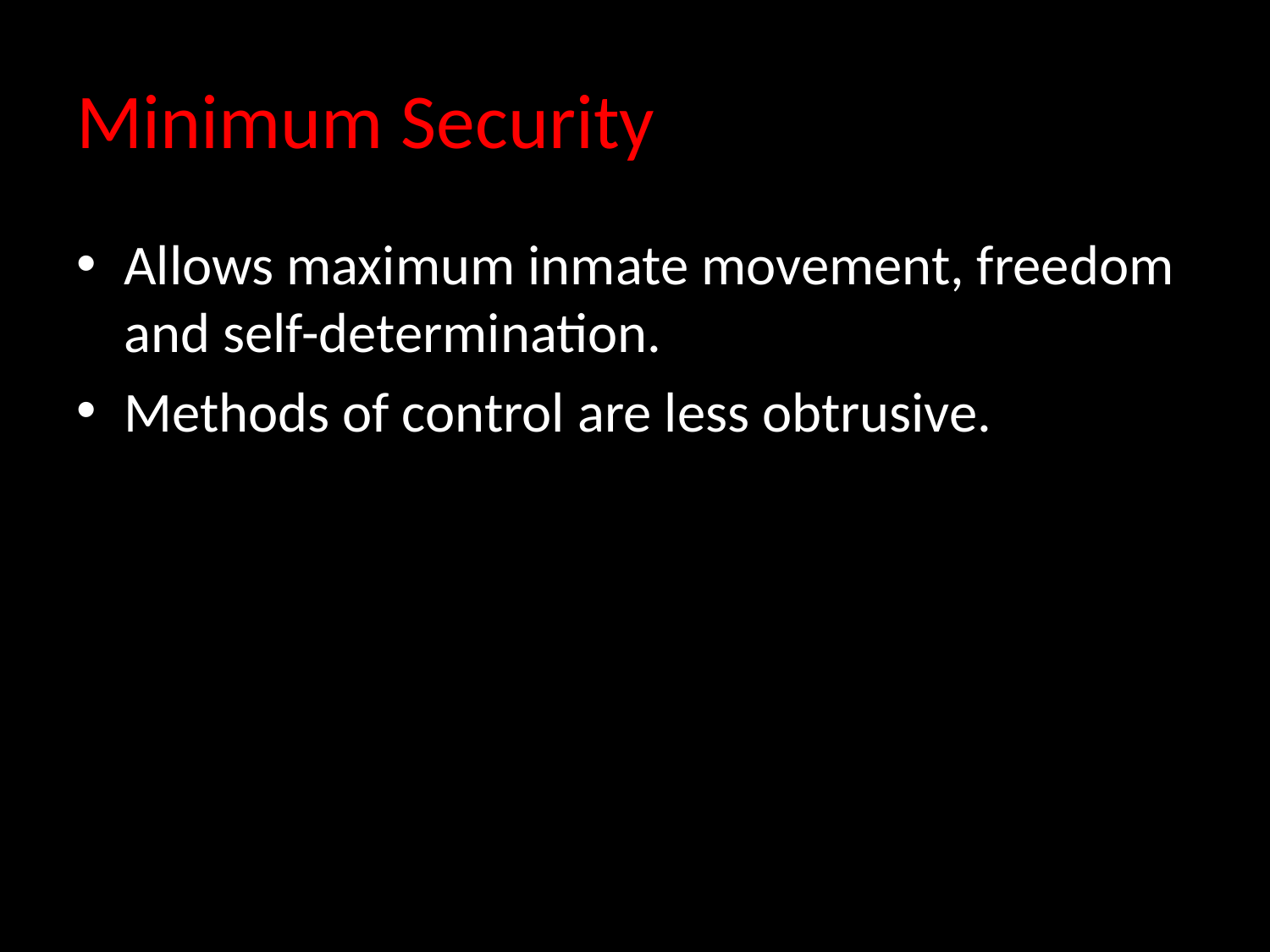

# Minimum Security
Allows maximum inmate movement, freedom and self-determination.
Methods of control are less obtrusive.